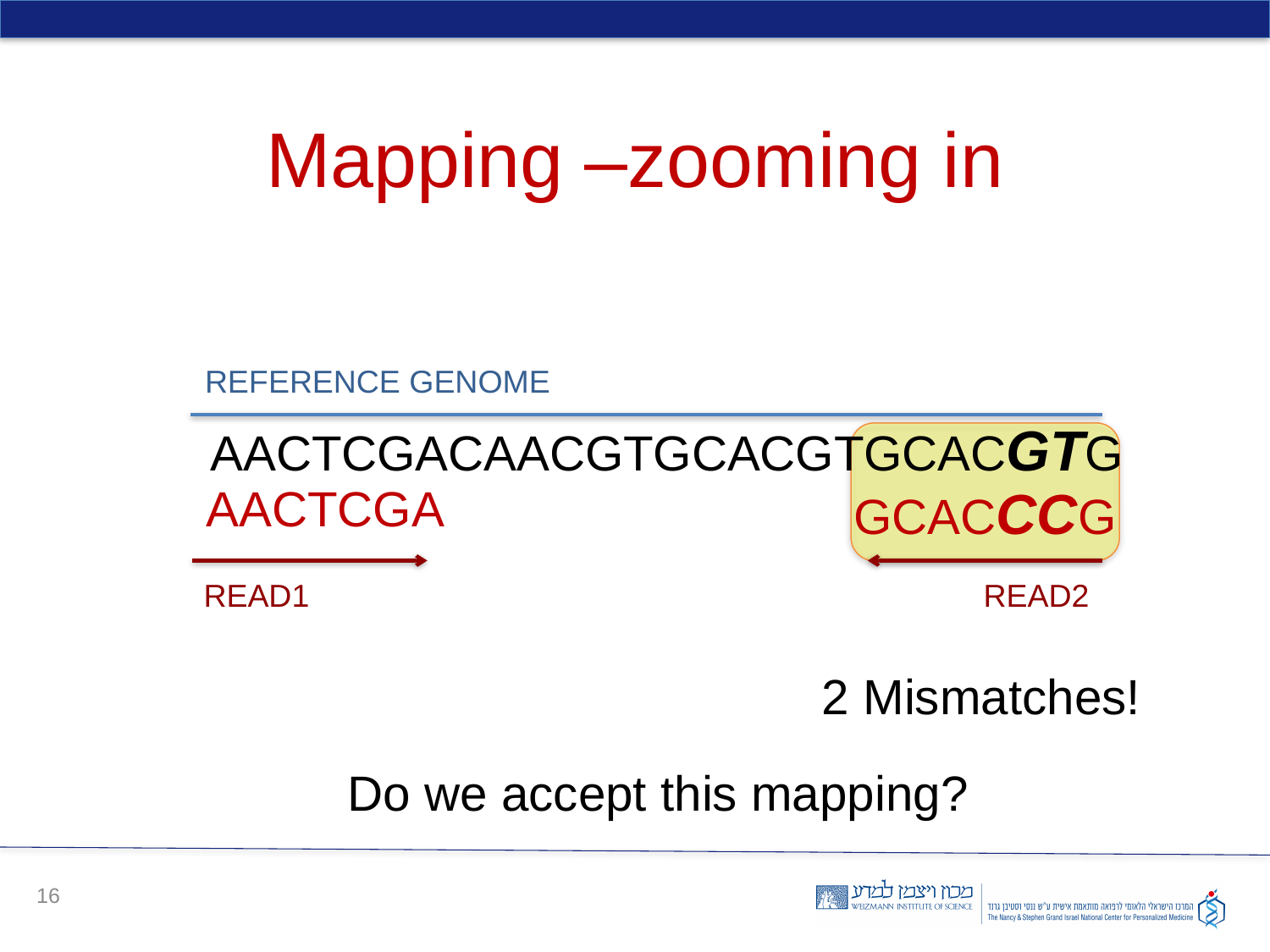

Mapping –zooming in
REFERENCE GENOME
AACTCGACAACGTGCACGTGCACGTG

AACTCGA
GCACCCG
READ1
READ2
2 Mismatches!
Do we accept this mapping?
16